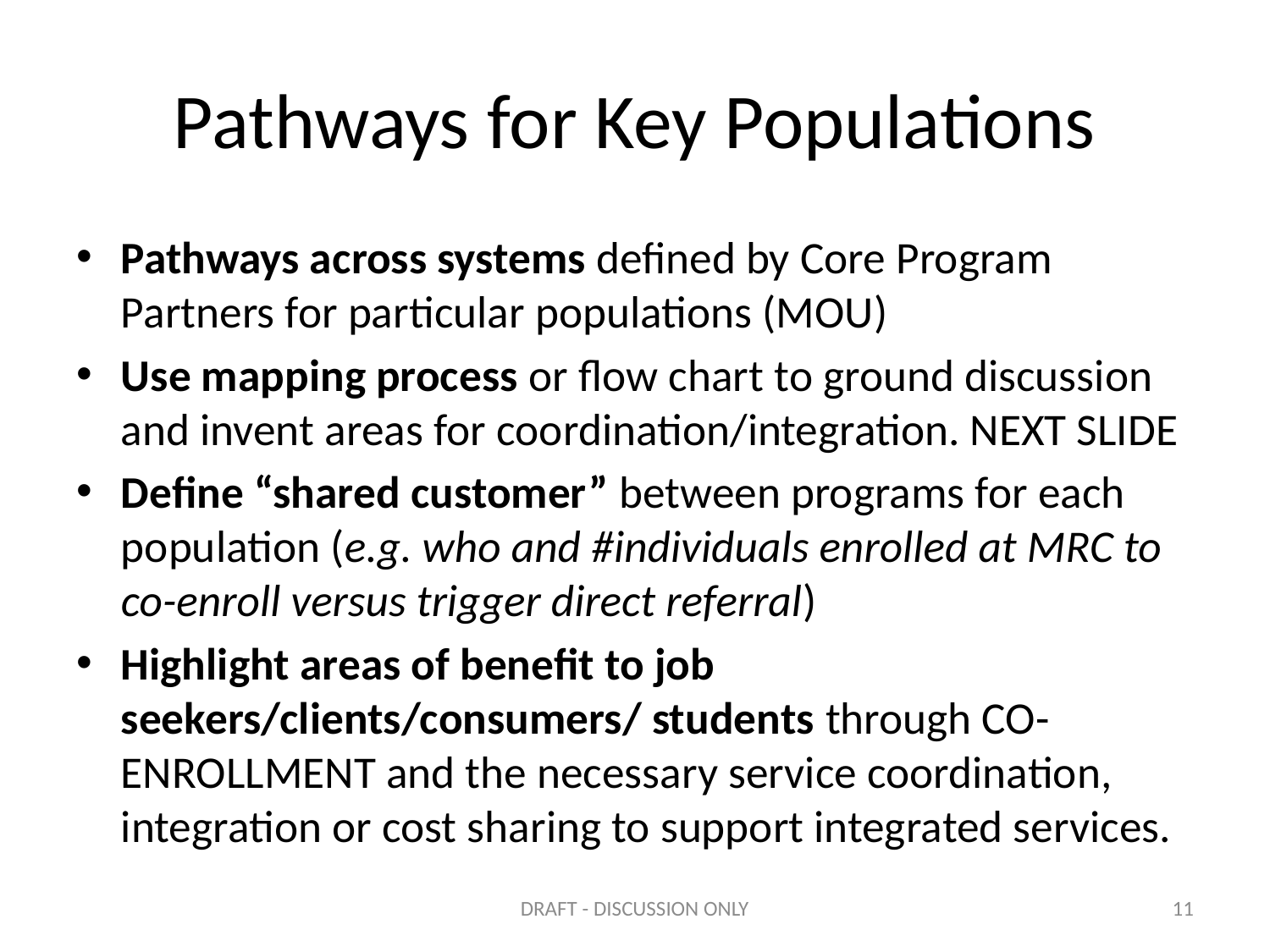

# Pathways for Key Populations
Pathways across systems defined by Core Program Partners for particular populations (MOU)
Use mapping process or flow chart to ground discussion and invent areas for coordination/integration. NEXT SLIDE
Define “shared customer” between programs for each population (e.g. who and #individuals enrolled at MRC to co-enroll versus trigger direct referral)
Highlight areas of benefit to job seekers/clients/consumers/ students through CO-ENROLLMENT and the necessary service coordination, integration or cost sharing to support integrated services.

DRAFT - DISCUSSION ONLY
11